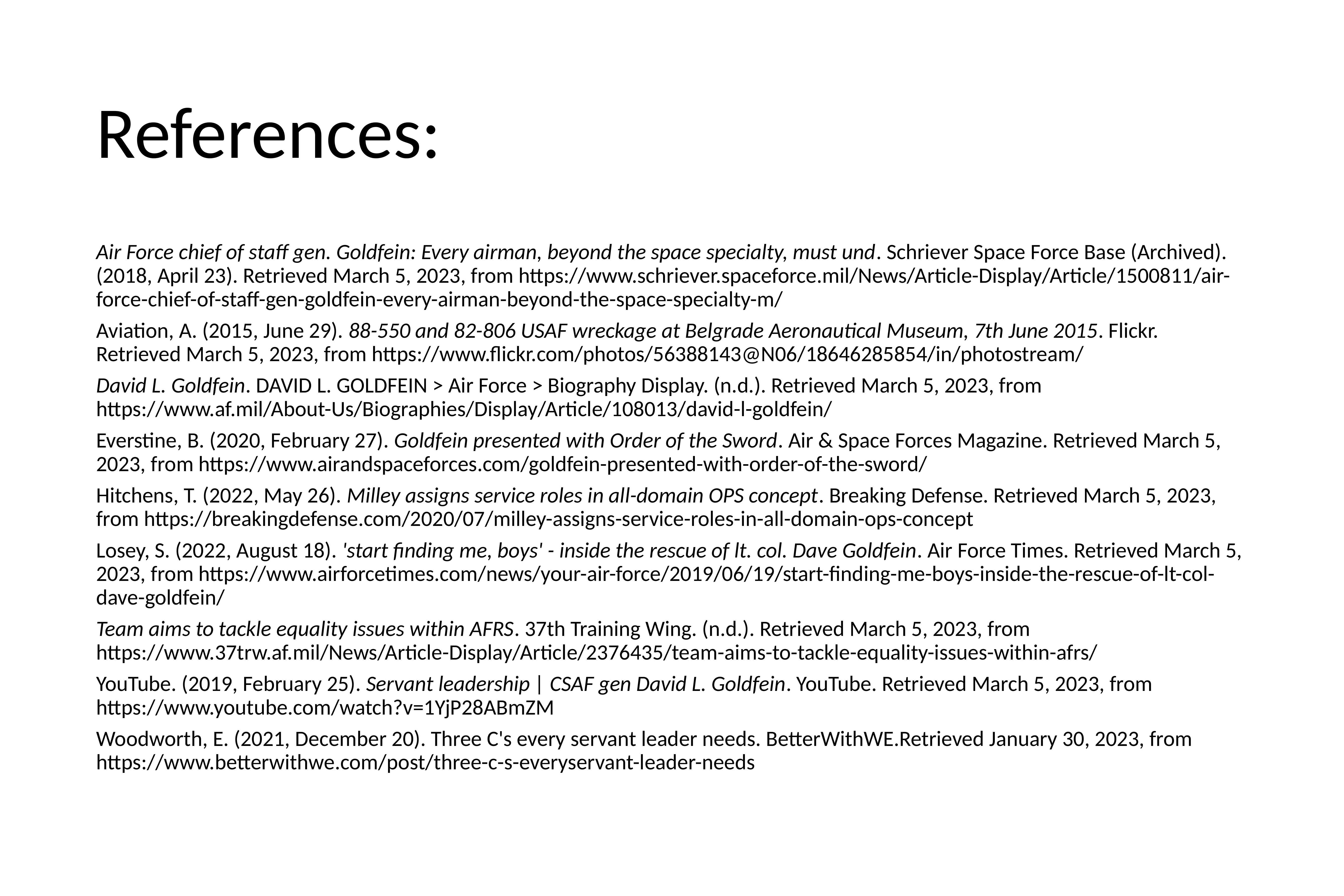

# References:
Air Force chief of staff gen. Goldfein: Every airman, beyond the space specialty, must und. Schriever Space Force Base (Archived). (2018, April 23). Retrieved March 5, 2023, from https://www.schriever.spaceforce.mil/News/Article-Display/Article/1500811/air-force-chief-of-staff-gen-goldfein-every-airman-beyond-the-space-specialty-m/
Aviation, A. (2015, June 29). 88-550 and 82-806 USAF wreckage at Belgrade Aeronautical Museum, 7th June 2015. Flickr. Retrieved March 5, 2023, from https://www.flickr.com/photos/56388143@N06/18646285854/in/photostream/
David L. Goldfein. DAVID L. GOLDFEIN > Air Force > Biography Display. (n.d.). Retrieved March 5, 2023, from https://www.af.mil/About-Us/Biographies/Display/Article/108013/david-l-goldfein/
Everstine, B. (2020, February 27). Goldfein presented with Order of the Sword. Air & Space Forces Magazine. Retrieved March 5, 2023, from https://www.airandspaceforces.com/goldfein-presented-with-order-of-the-sword/
Hitchens, T. (2022, May 26). Milley assigns service roles in all-domain OPS concept. Breaking Defense. Retrieved March 5, 2023, from https://breakingdefense.com/2020/07/milley-assigns-service-roles-in-all-domain-ops-concept
Losey, S. (2022, August 18). 'start finding me, boys' - inside the rescue of lt. col. Dave Goldfein. Air Force Times. Retrieved March 5, 2023, from https://www.airforcetimes.com/news/your-air-force/2019/06/19/start-finding-me-boys-inside-the-rescue-of-lt-col-dave-goldfein/
Team aims to tackle equality issues within AFRS. 37th Training Wing. (n.d.). Retrieved March 5, 2023, from https://www.37trw.af.mil/News/Article-Display/Article/2376435/team-aims-to-tackle-equality-issues-within-afrs/
YouTube. (2019, February 25). Servant leadership | CSAF gen David L. Goldfein. YouTube. Retrieved March 5, 2023, from https://www.youtube.com/watch?v=1YjP28ABmZM
Woodworth, E. (2021, December 20). Three C's every servant leader needs. BetterWithWE.Retrieved January 30, 2023, from https://www.betterwithwe.com/post/three-c-s-everyservant-leader-needs